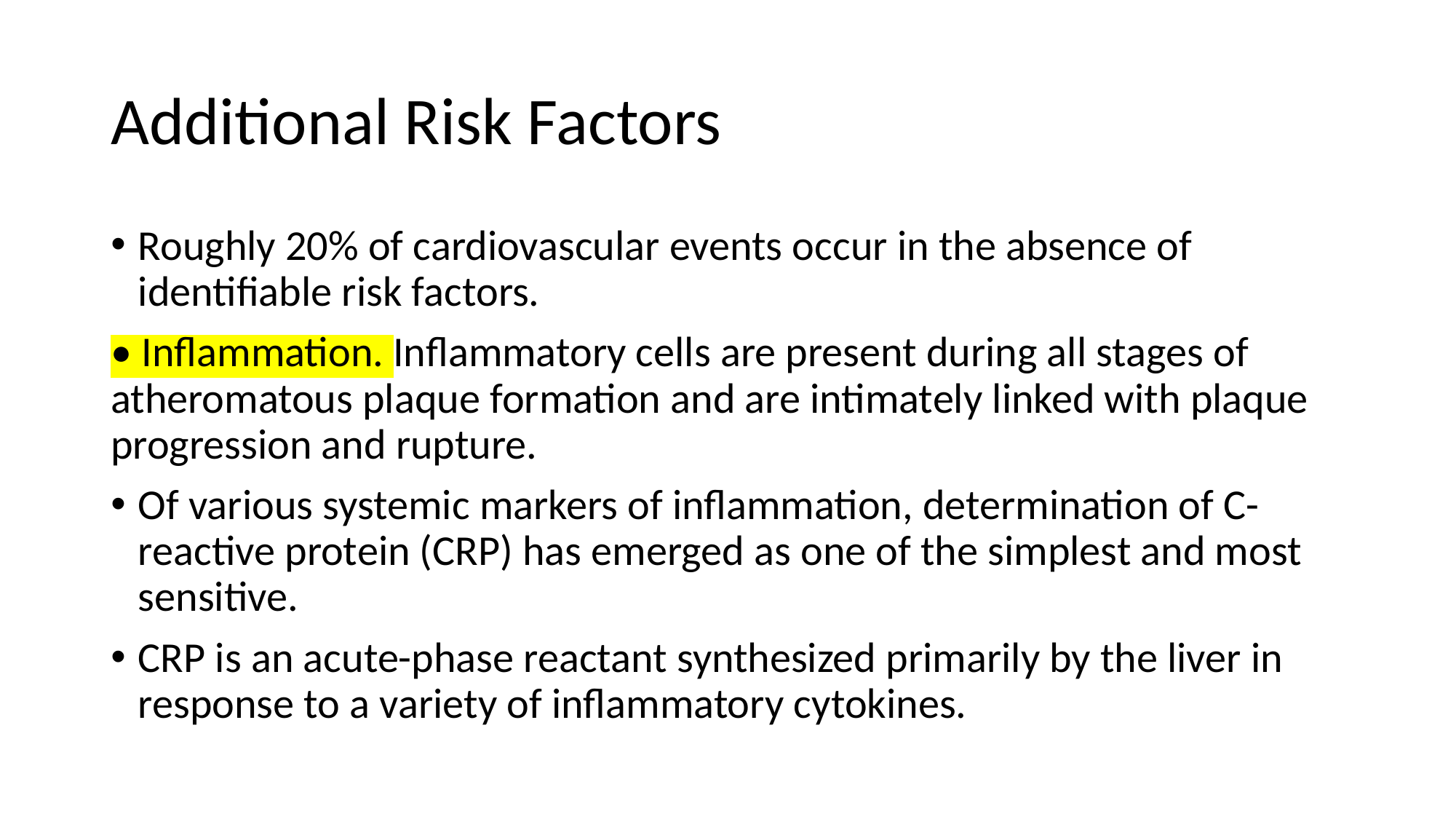

# Additional Risk Factors
Roughly 20% of cardiovascular events occur in the absence of identifiable risk factors.
• Inflammation. Inflammatory cells are present during all stages of atheromatous plaque formation and are intimately linked with plaque progression and rupture.
Of various systemic markers of inflammation, determination of C-reactive protein (CRP) has emerged as one of the simplest and most sensitive.
CRP is an acute-phase reactant synthesized primarily by the liver in response to a variety of inflammatory cytokines.